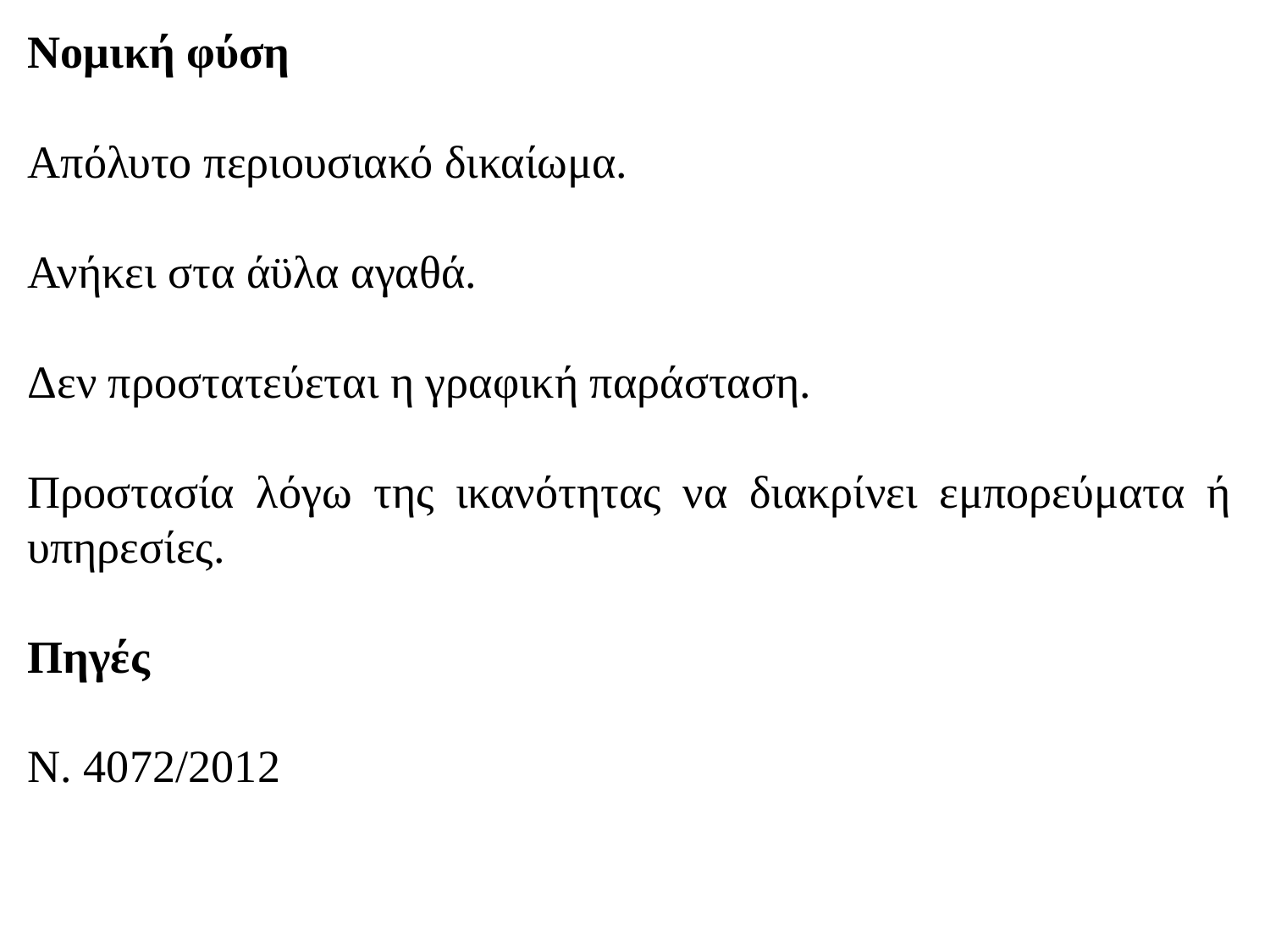

Νομική φύση

Απόλυτο περιουσιακό δικαίωμα.

Ανήκει στα άϋλα αγαθά.

Δεν προστατεύεται η γραφική παράσταση.

Προστασία λόγω της ικανότητας να διακρίνει εμπορεύματα ή υπηρεσίες.

Πηγές

Ν. 4072/2012